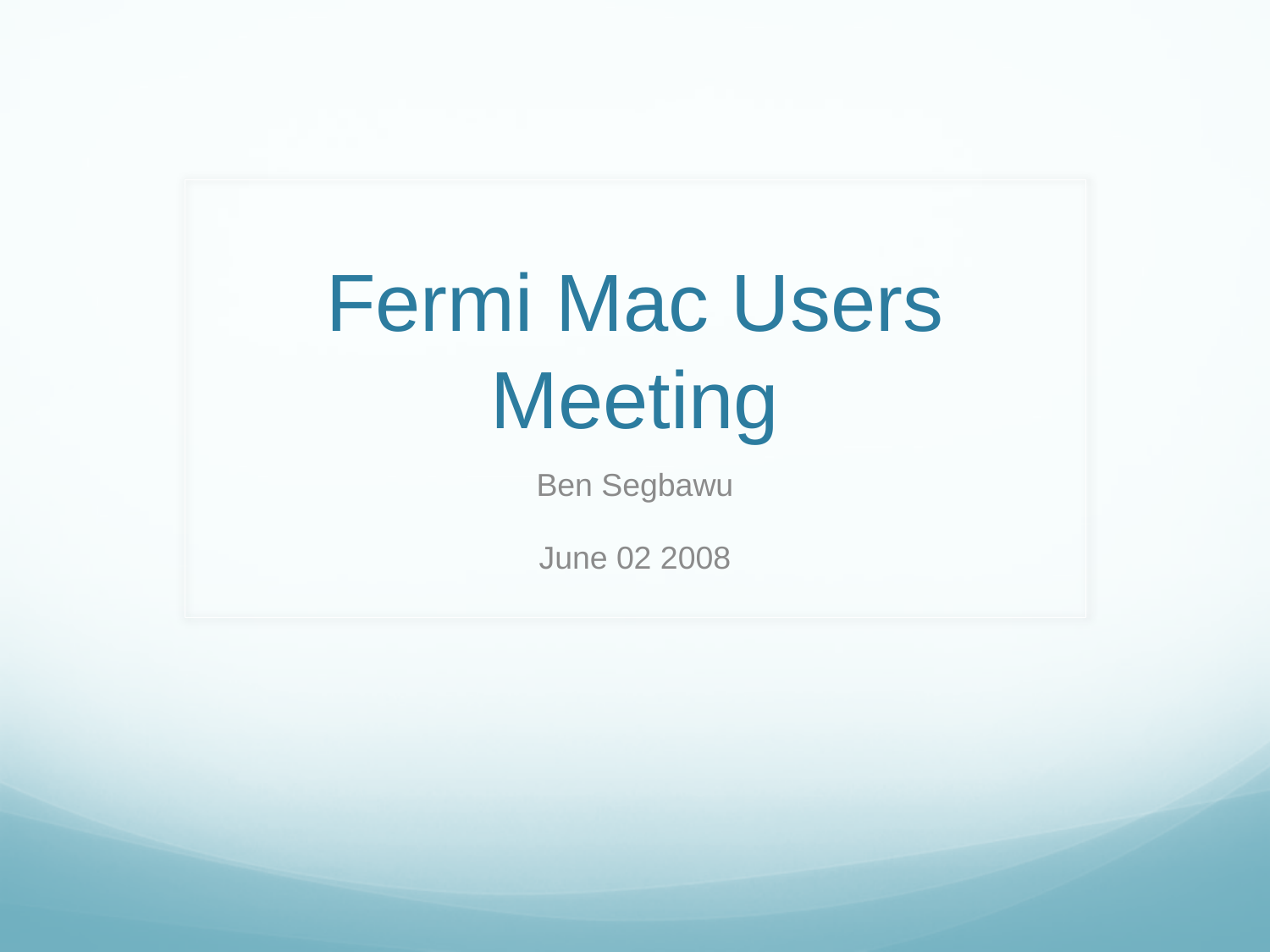

# Fermi Mac Users Meeting
Ben Segbawu
June 02 2008